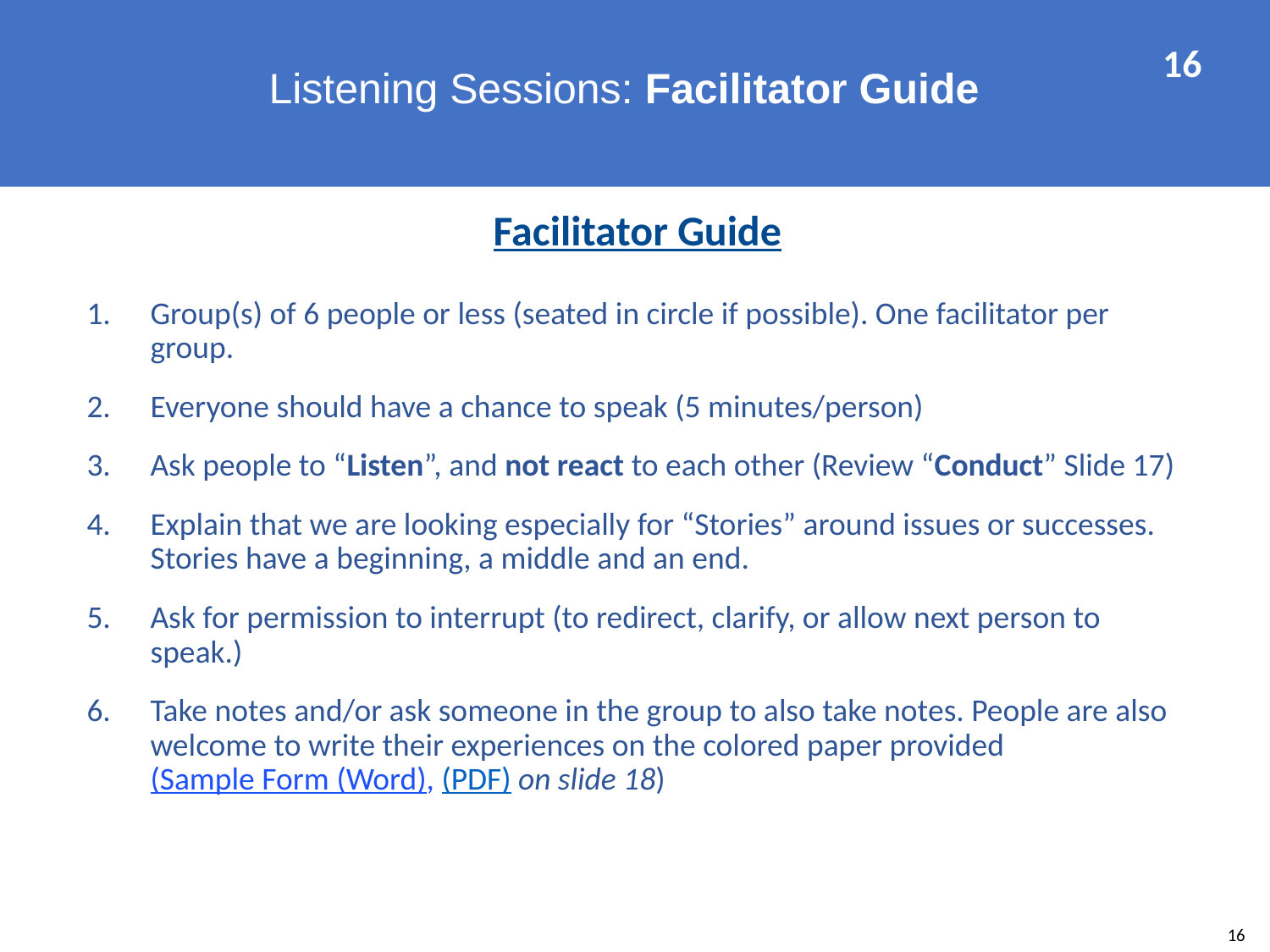

Listening Sessions: Facilitator Guide
16

Facilitator Guide

Group(s) of 6 people or less (seated in circle if possible). One facilitator per group.
Everyone should have a chance to speak (5 minutes/person)
Ask people to “Listen”, and not react to each other (Review “Conduct” Slide 17)
Explain that we are looking especially for “Stories” around issues or successes. Stories have a beginning, a middle and an end.
Ask for permission to interrupt (to redirect, clarify, or allow next person to speak.)
Take notes and/or ask someone in the group to also take notes. People are also welcome to write their experiences on the colored paper provided (Sample Form (Word), (PDF) on slide 18)